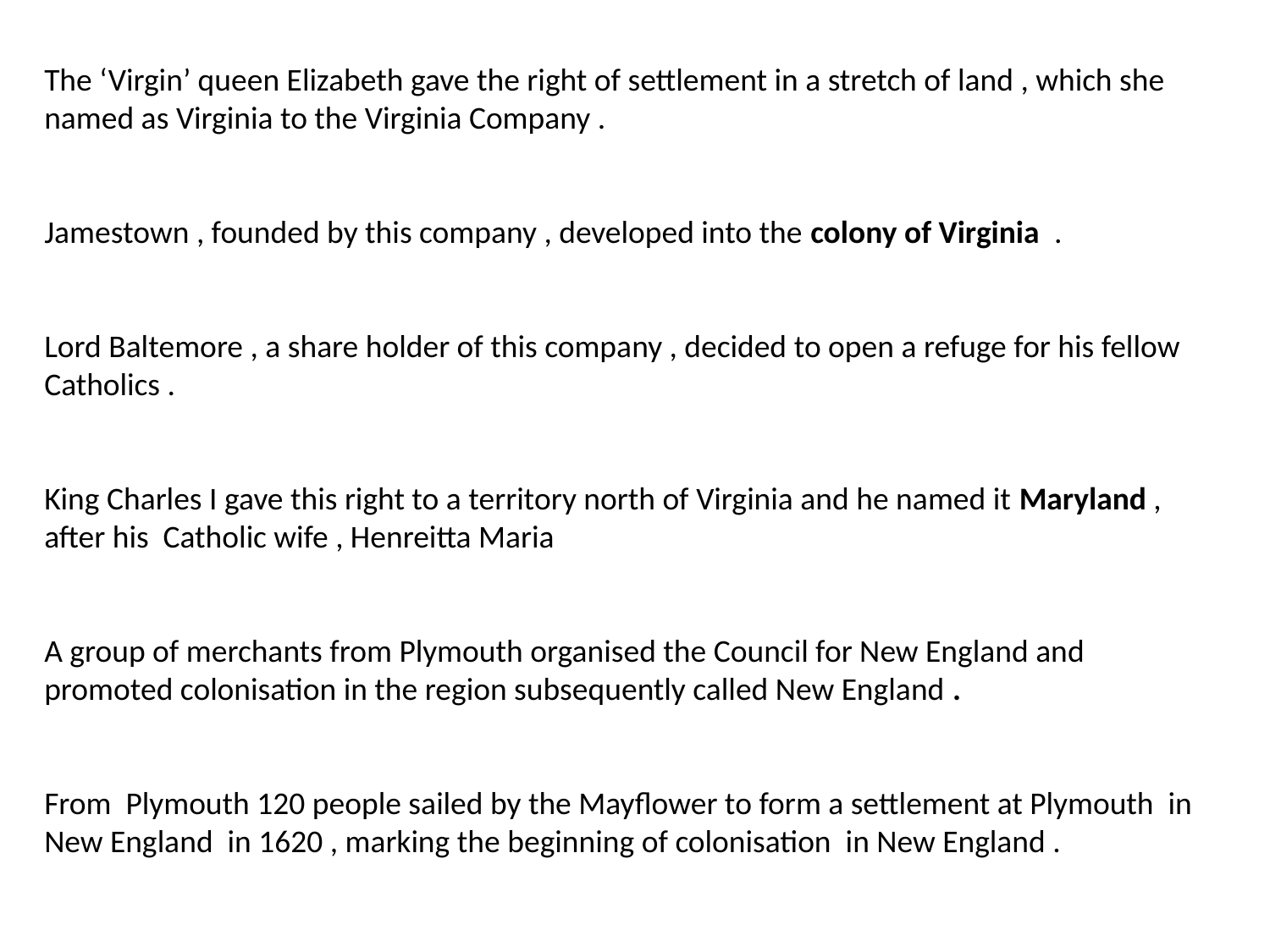

The ‘Virgin’ queen Elizabeth gave the right of settlement in a stretch of land , which she named as Virginia to the Virginia Company .

Jamestown , founded by this company , developed into the colony of Virginia  .

Lord Baltemore , a share holder of this company , decided to open a refuge for his fellow Catholics .

King Charles I gave this right to a territory north of Virginia and he named it Maryland , after his  Catholic wife , Henreitta Maria

A group of merchants from Plymouth organised the Council for New England and promoted colonisation in the region subsequently called New England .

From  Plymouth 120 people sailed by the Mayflower to form a settlement at Plymouth  in New England  in 1620 , marking the beginning of colonisation  in New England .